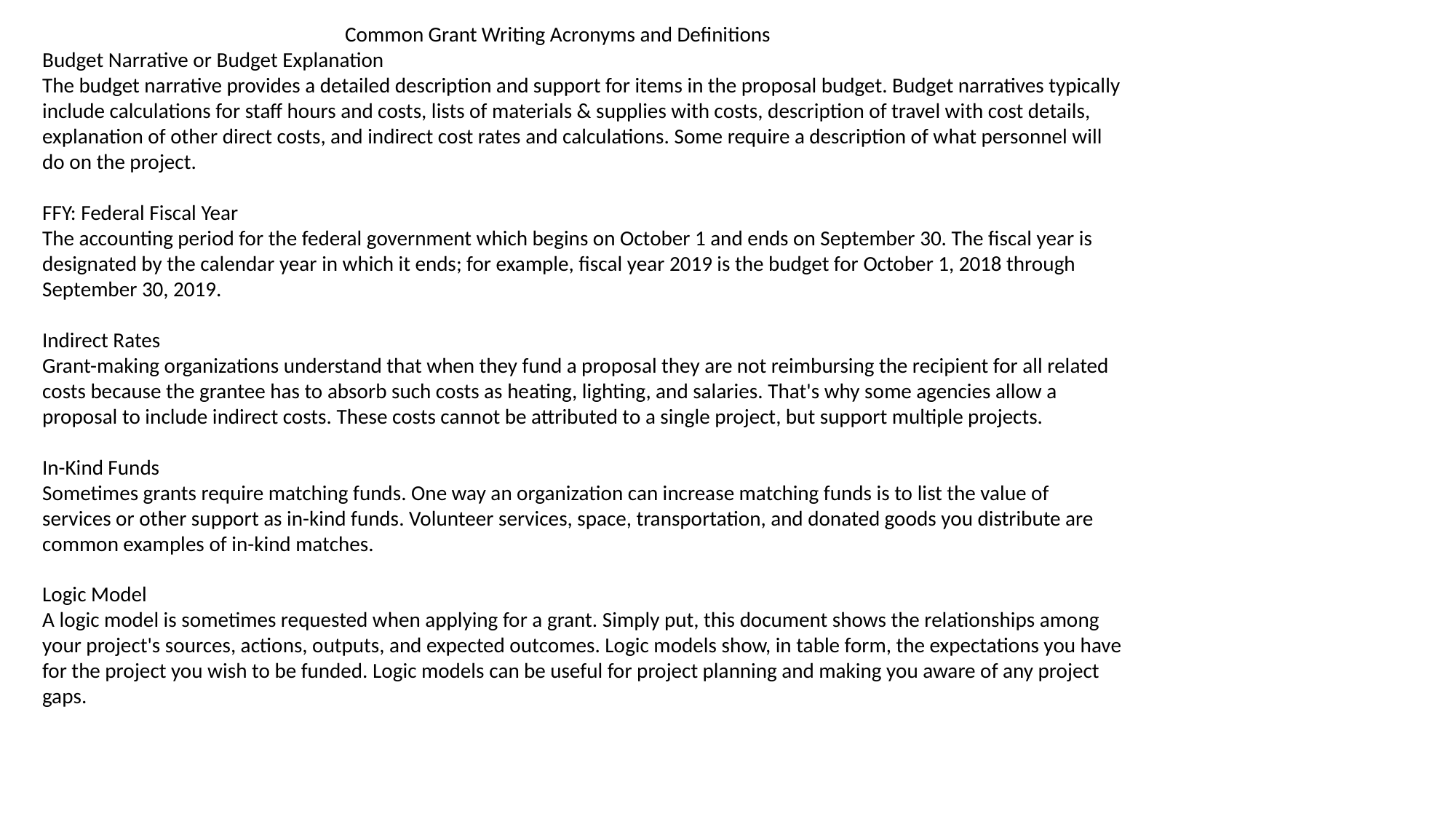

Common Grant Writing Acronyms and Definitions
Budget Narrative or Budget Explanation
The budget narrative provides a detailed description and support for items in the proposal budget. Budget narratives typically include calculations for staff hours and costs, lists of materials & supplies with costs, description of travel with cost details, explanation of other direct costs, and indirect cost rates and calculations. Some require a description of what personnel will do on the project.

FFY: Federal Fiscal Year
The accounting period for the federal government which begins on October 1 and ends on September 30. The fiscal year is designated by the calendar year in which it ends; for example, fiscal year 2019 is the budget for October 1, 2018 through September 30, 2019.

Indirect Rates
Grant-making organizations understand that when they fund a proposal they are not reimbursing the recipient for all related costs because the grantee has to absorb such costs as heating, lighting, and salaries. That's why some agencies allow a proposal to include indirect costs. These costs cannot be attributed to a single project, but support multiple projects.

In-Kind Funds
Sometimes grants require matching funds. One way an organization can increase matching funds is to list the value of services or other support as in-kind funds. Volunteer services, space, transportation, and donated goods you distribute are common examples of in-kind matches.

Logic Model
A logic model is sometimes requested when applying for a grant. Simply put, this document shows the relationships among your project's sources, actions, outputs, and expected outcomes. Logic models show, in table form, the expectations you have for the project you wish to be funded. Logic models can be useful for project planning and making you aware of any project gaps.